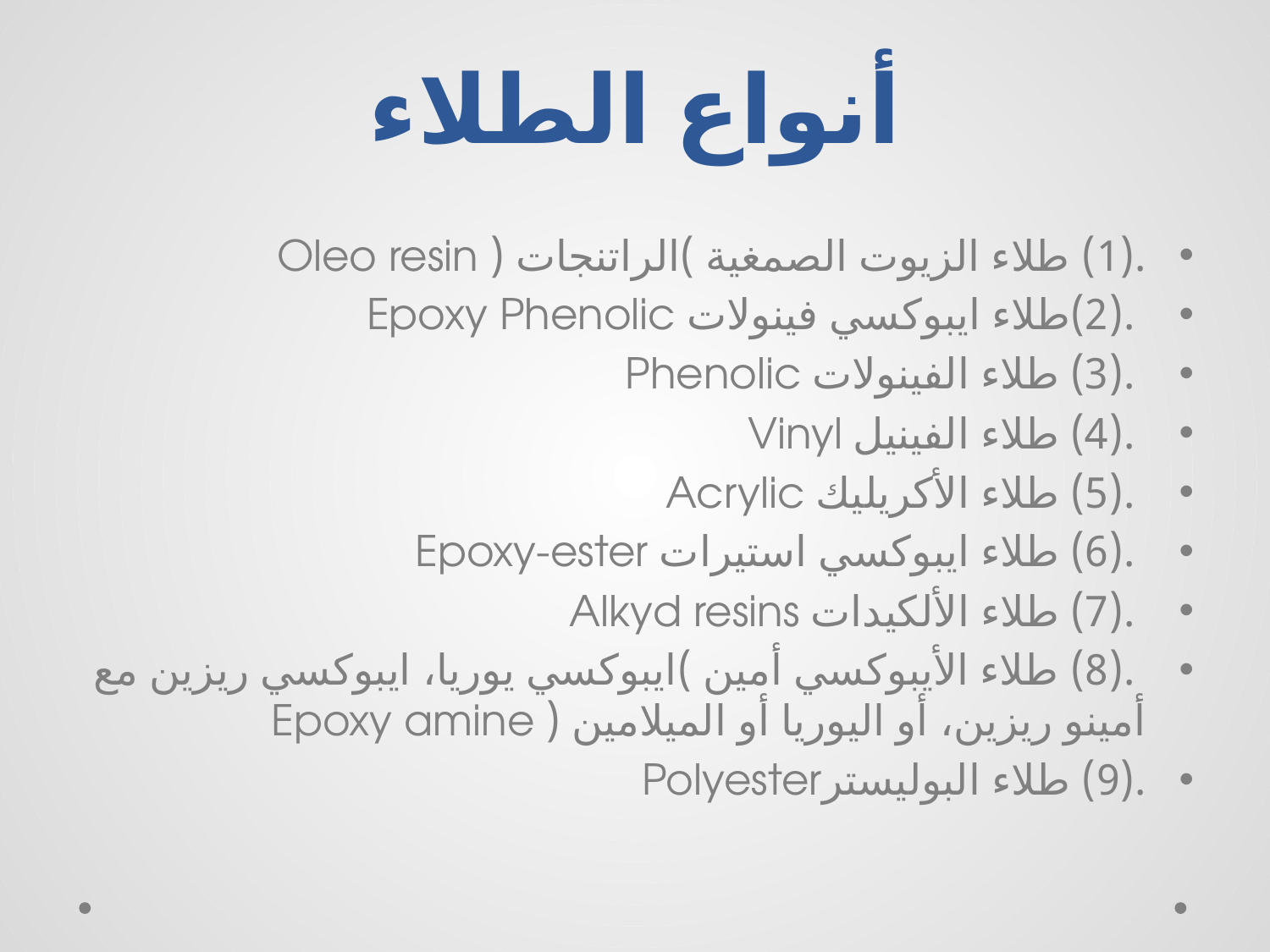

# أنواع الطلاء
.(1) طلاء الزيوت الصمغية )الراتنجات ( Oleo resin
 .(2)طلاء ايبوكسي فينولات Epoxy Phenolic
 .(3) طلاء الفينولات Phenolic
 .(4) طلاء الفينيل Vinyl
 .(5) طلاء الأكريليك Acrylic
 .(6) طلاء ايبوكسي استيرات Epoxy-ester
 .(7) طلاء الألكيدات Alkyd resins
 .(8) طلاء الأيبوكسي أمين )ايبوكسي يوريا، ايبوكسي ريزين مع أمينو ريزين، أو اليوريا أو الميلامين ( Epoxy amine
.(9) طلاء البوليسترPolyester